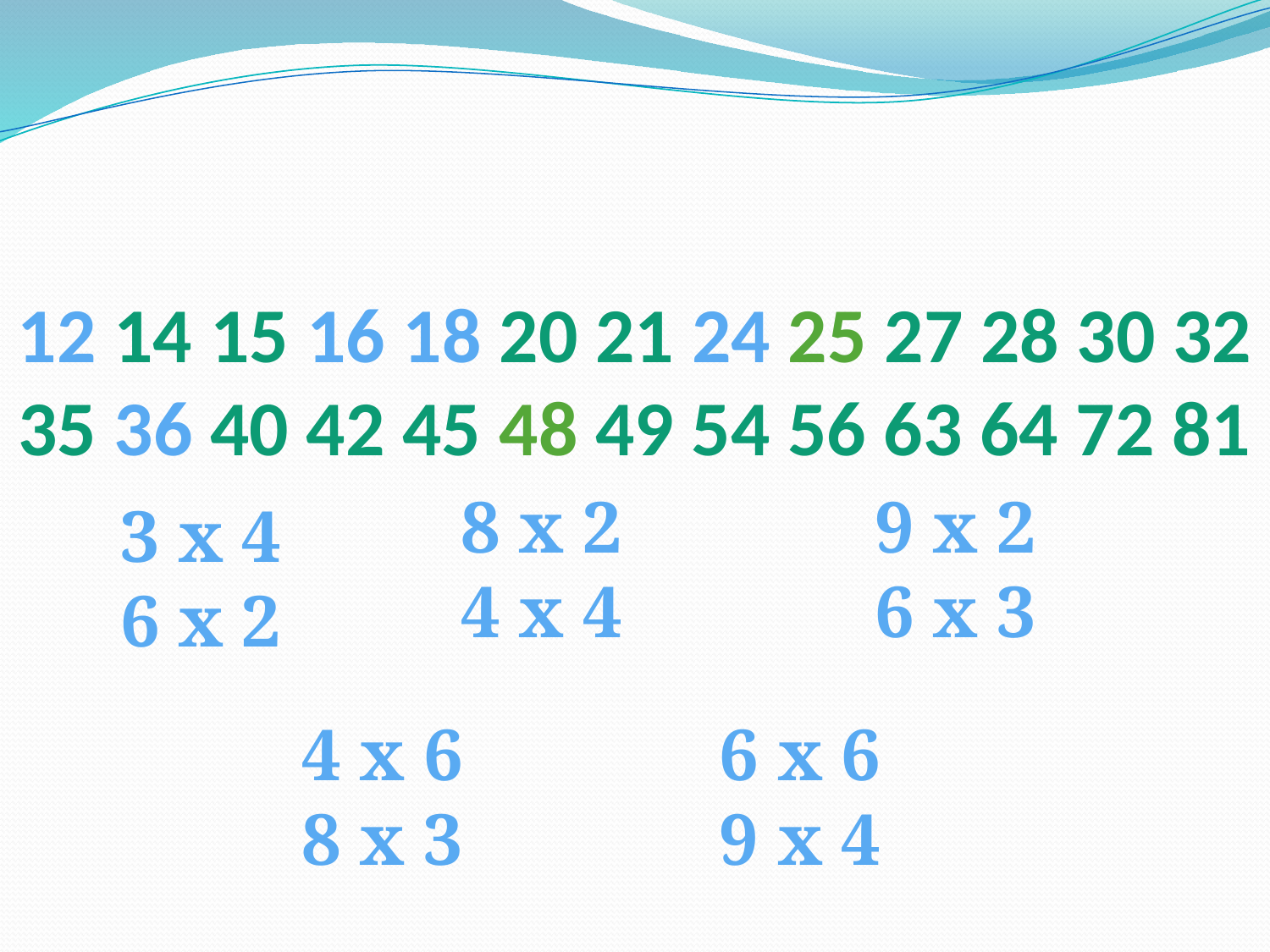

12 14 15 16 18 20 21 24 25 27 28 30 32
35 36 40 42 45 48 49 54 56 63 64 72 81
8 х 2
4 х 4
9 х 2
6 х 3
3 х 4
6 х 2
4 х 6
8 х 3
6 х 6
9 х 4